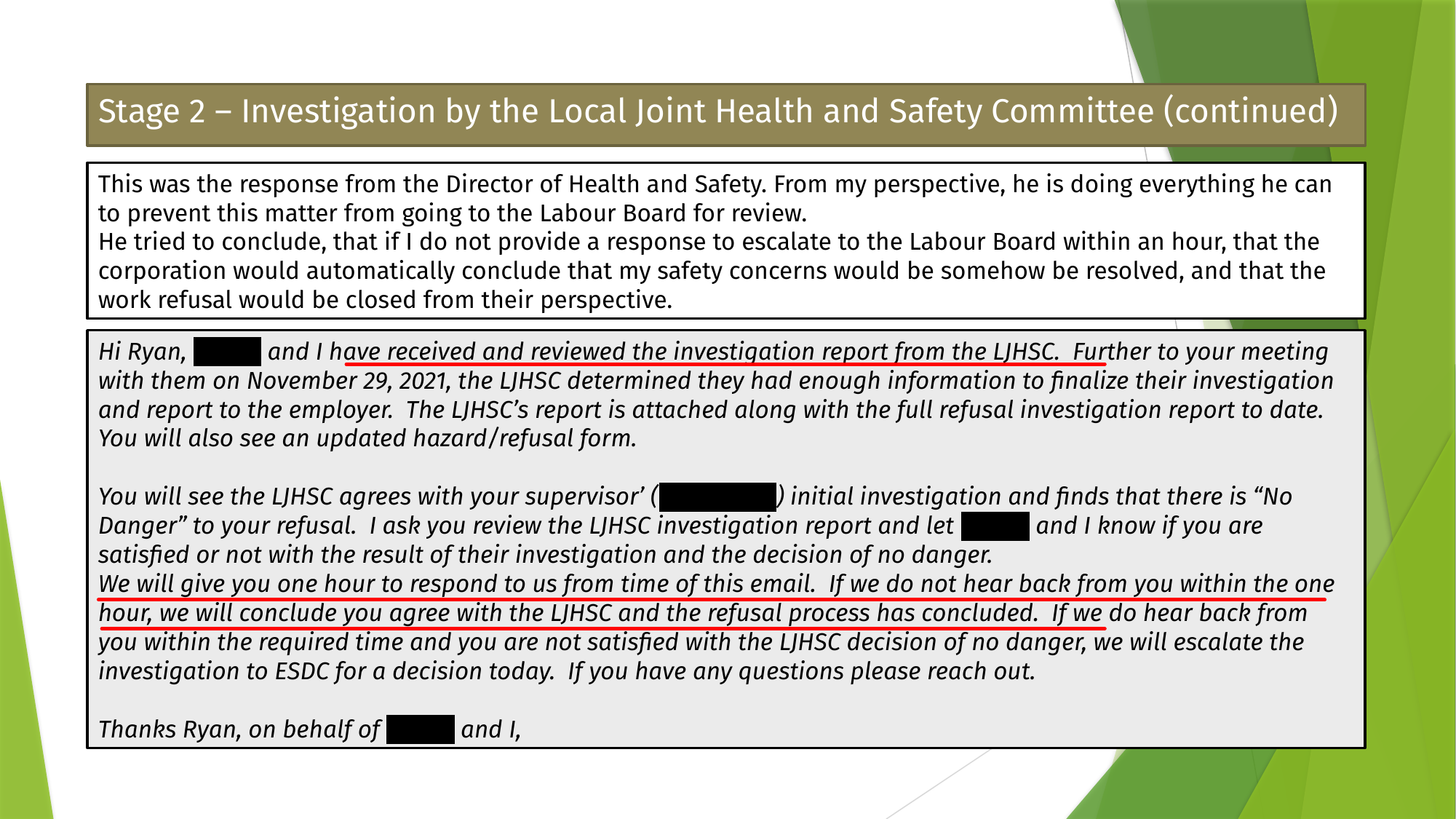

# Stage 2 – Investigation by the Local Joint Health and Safety Committee (continued)
This was the response from the Director of Health and Safety. From my perspective, he is doing everything he can to prevent this matter from going to the Labour Board for review.
He tried to conclude, that if I do not provide a response to escalate to the Labour Board within an hour, that the corporation would automatically conclude that my safety concerns would be somehow be resolved, and that the work refusal would be closed from their perspective.
Hi Ryan,             and I have received and reviewed the investigation report from the LJHSC.  Further to your meeting with them on November 29, 2021, the LJHSC determined they had enough information to finalize their investigation and report to the employer.  The LJHSC’s report is attached along with the full refusal investigation report to date.  You will also see an updated hazard/refusal form.

You will see the LJHSC agrees with your supervisor’ (                   ) initial investigation and finds that there is “No Danger” to your refusal.  I ask you review the LJHSC investigation report and let             and I know if you are satisfied or not with the result of their investigation and the decision of no danger.
We will give you one hour to respond to us from time of this email.  If we do not hear back from you within the one hour, we will conclude you agree with the LJHSC and the refusal process has concluded.  If we do hear back from you within the required time and you are not satisfied with the LJHSC decision of no danger, we will escalate the investigation to ESDC for a decision today.  If you have any questions please reach out.

Thanks Ryan, on behalf of             and I,